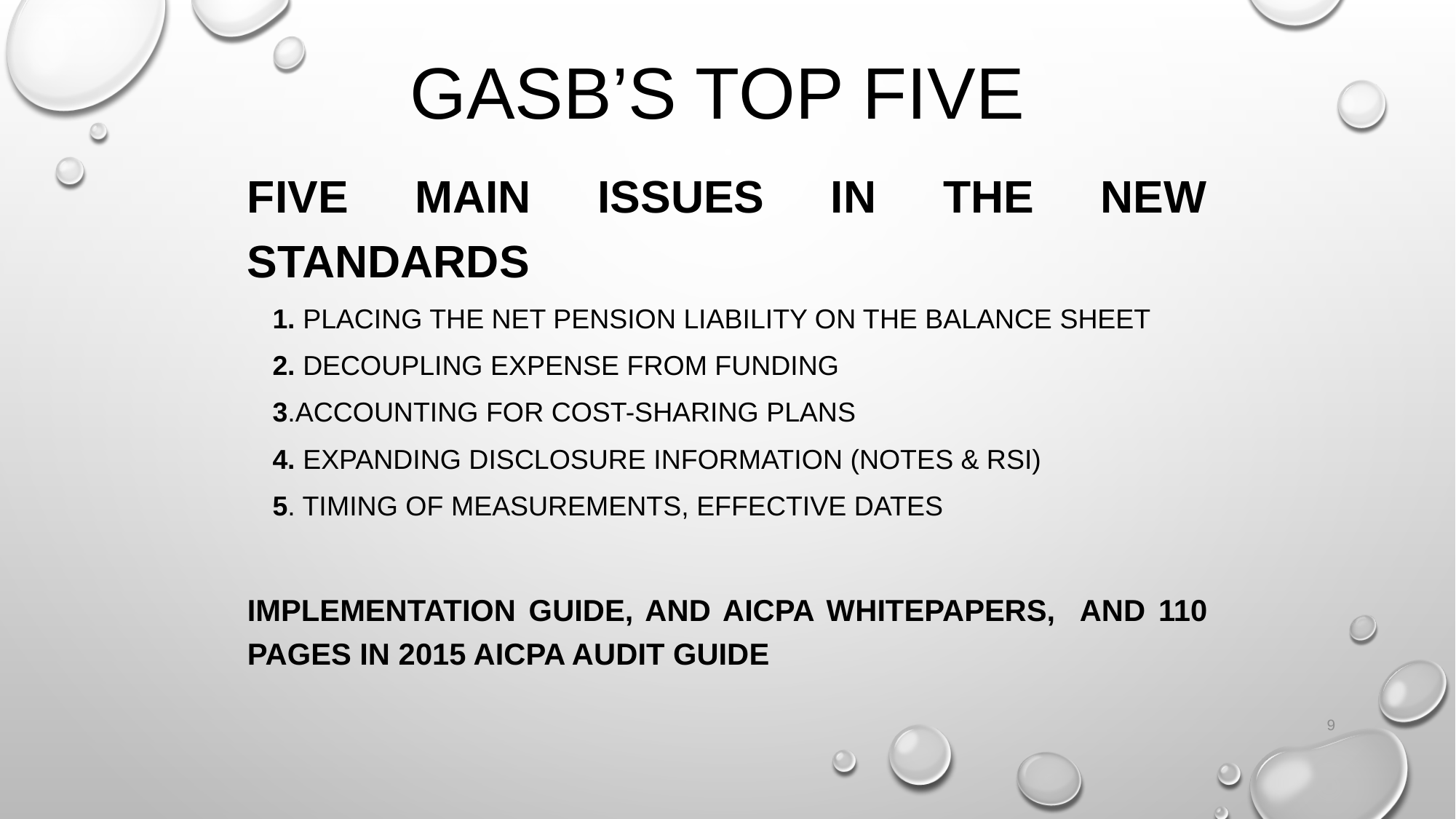

# GASB’S Top Five
Five Main Issues in the new standards
1. Placing the Net Pension Liability on the Balance Sheet
2. Decoupling Expense from Funding
3.Accounting for Cost-Sharing Plans
4. Expanding Disclosure Information (Notes & RSI)
5. Timing of Measurements, Effective Dates

Implementation Guide, and AICPA Whitepapers,  and 110 pages in 2015 AICPA Audit Guide
9